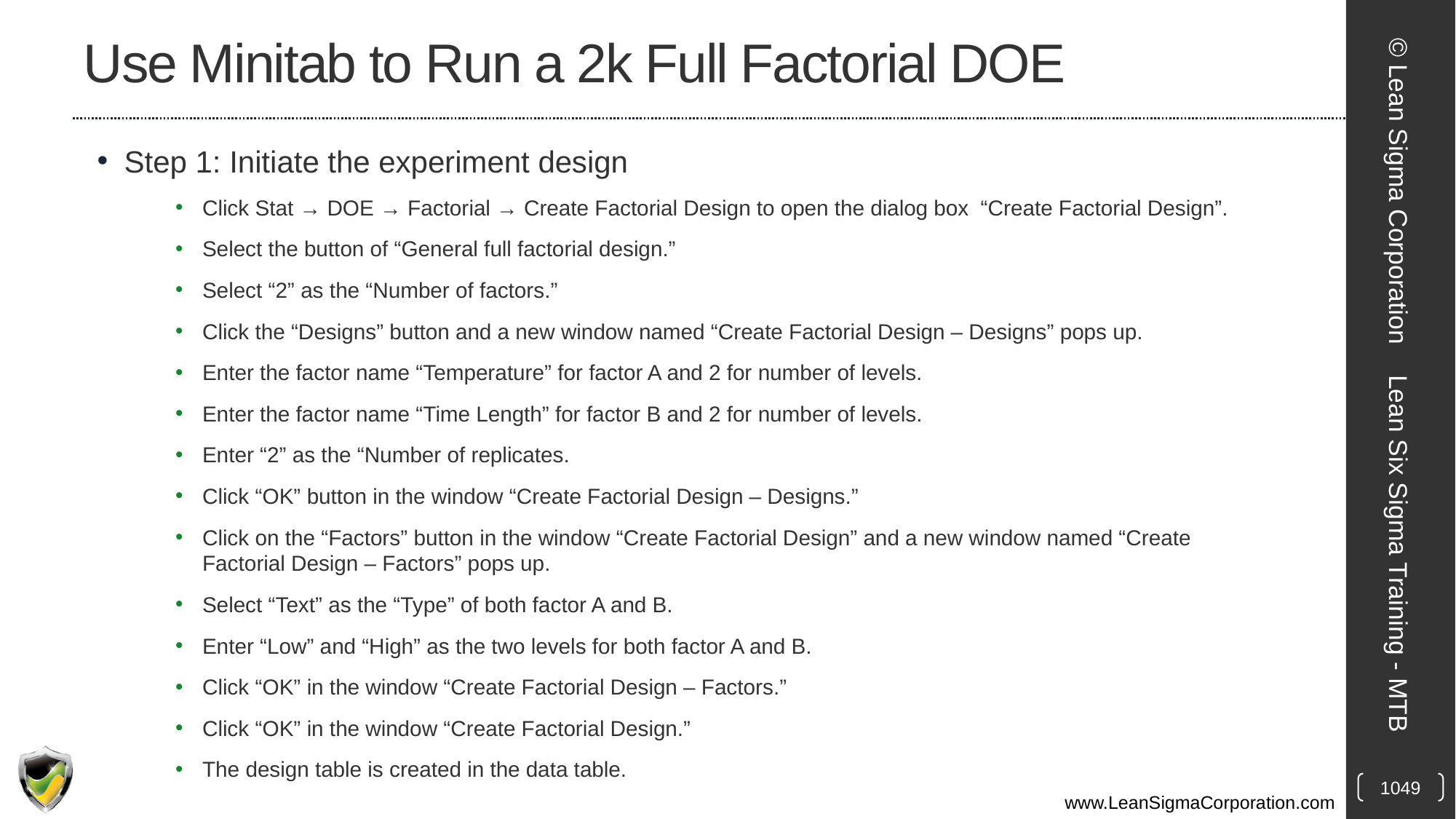

# Use Minitab to Run a 2k Full Factorial DOE
Step 1: Initiate the experiment design
Click Stat → DOE → Factorial → Create Factorial Design to open the dialog box  “Create Factorial Design”.
Select the button of “General full factorial design.”
Select “2” as the “Number of factors.”
Click the “Designs” button and a new window named “Create Factorial Design – Designs” pops up.
Enter the factor name “Temperature” for factor A and 2 for number of levels.
Enter the factor name “Time Length” for factor B and 2 for number of levels.
Enter “2” as the “Number of replicates.
Click “OK” button in the window “Create Factorial Design – Designs.”
Click on the “Factors” button in the window “Create Factorial Design” and a new window named “Create Factorial Design – Factors” pops up.
Select “Text” as the “Type” of both factor A and B.
Enter “Low” and “High” as the two levels for both factor A and B.
Click “OK” in the window “Create Factorial Design – Factors.”
Click “OK” in the window “Create Factorial Design.”
The design table is created in the data table.

© Lean Sigma Corporation
Lean Six Sigma Training - MTB
1049